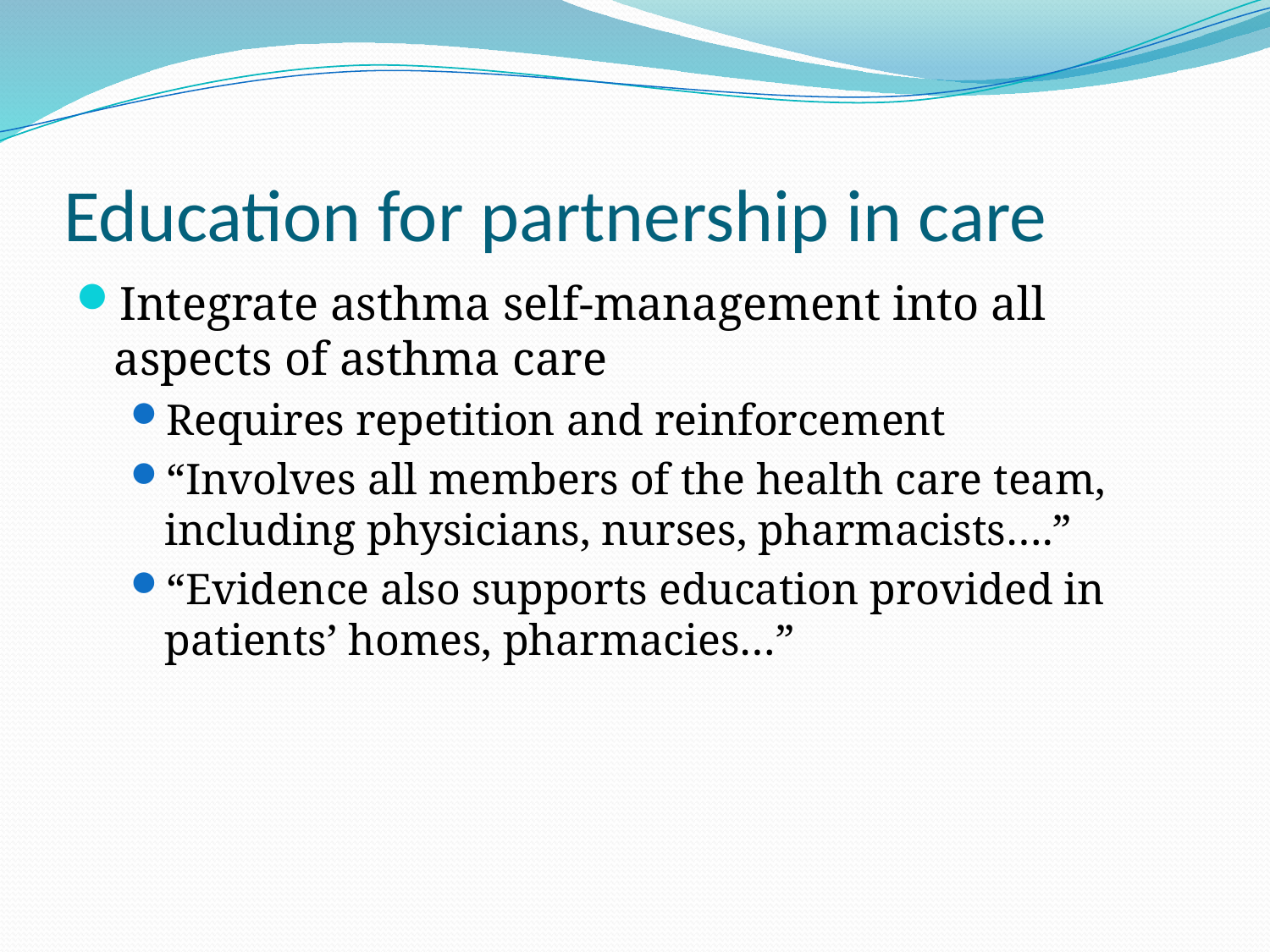

# Education for partnership in care
Integrate asthma self-management into all aspects of asthma care
Requires repetition and reinforcement
“Involves all members of the health care team, including physicians, nurses, pharmacists….”
“Evidence also supports education provided in patients’ homes, pharmacies…”